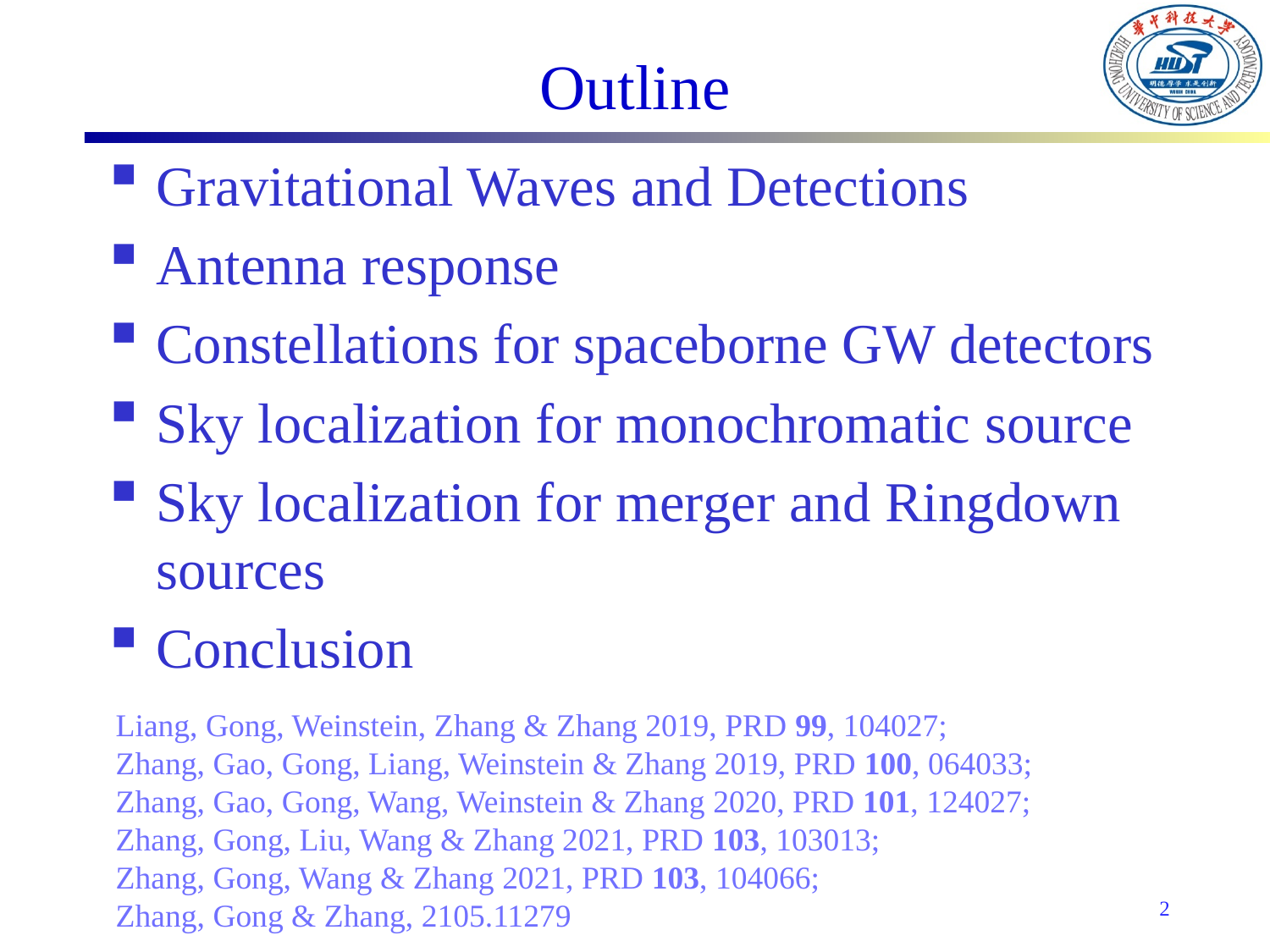

# Outline
Gravitational Waves and Detections
Antenna response
Constellations for spaceborne GW detectors
Sky localization for monochromatic source
Sky localization for merger and Ringdown sources
Conclusion
Liang, Gong, Weinstein, Zhang & Zhang 2019, PRD 99, 104027;
Zhang, Gao, Gong, Liang, Weinstein & Zhang 2019, PRD 100, 064033;
Zhang, Gao, Gong, Wang, Weinstein & Zhang 2020, PRD 101, 124027;
Zhang, Gong, Liu, Wang & Zhang 2021, PRD 103, 103013;
Zhang, Gong, Wang & Zhang 2021, PRD 103, 104066;
Zhang, Gong & Zhang, 2105.11279
2